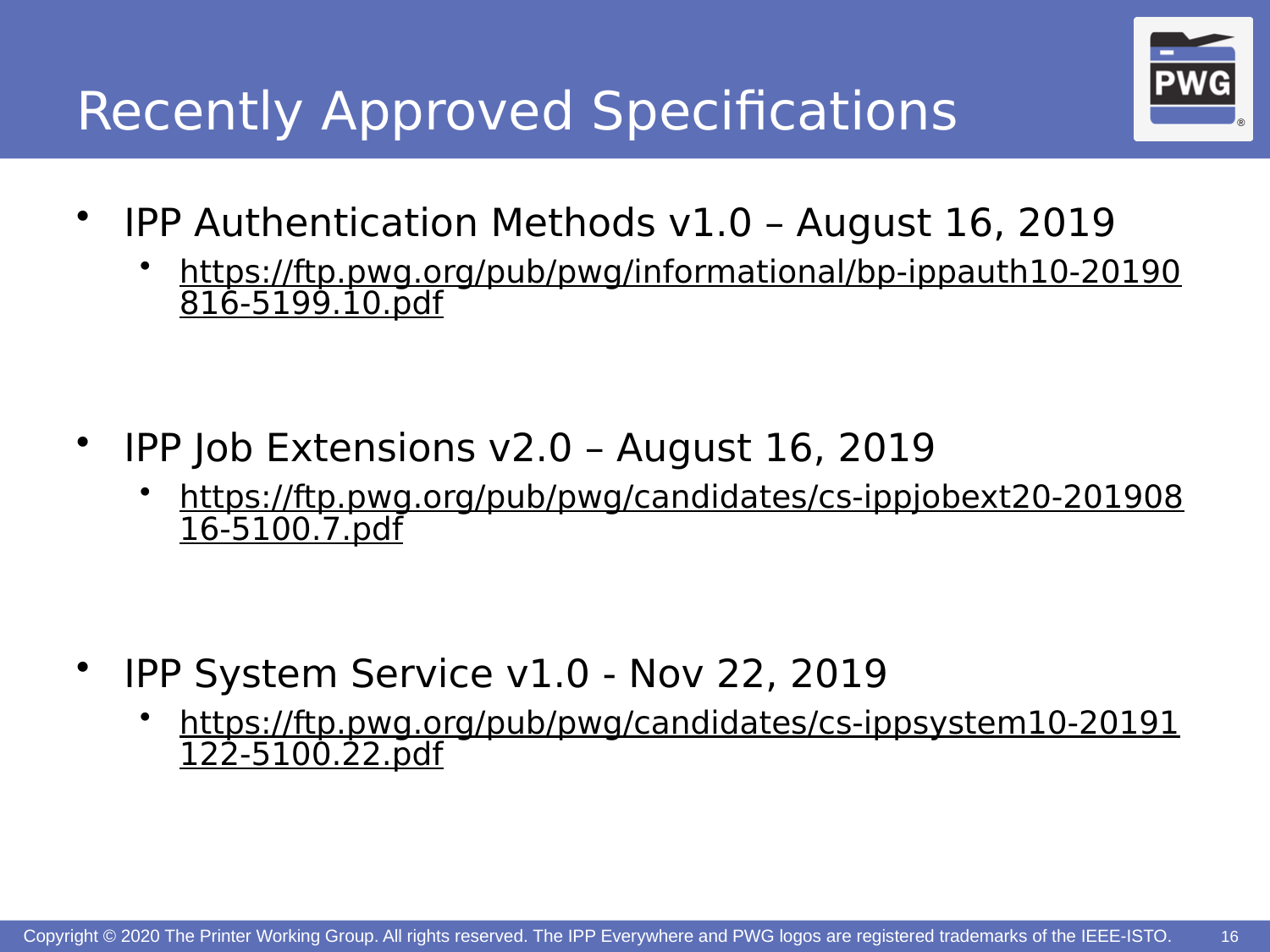

# Recently Approved Specifications
IPP Authentication Methods v1.0 – August 16, 2019
https://ftp.pwg.org/pub/pwg/informational/bp-ippauth10-20190816-5199.10.pdf

IPP Job Extensions v2.0 – August 16, 2019
https://ftp.pwg.org/pub/pwg/candidates/cs-ippjobext20-20190816-5100.7.pdf

IPP System Service v1.0 - Nov 22, 2019
https://ftp.pwg.org/pub/pwg/candidates/cs-ippsystem10-20191122-5100.22.pdf
16